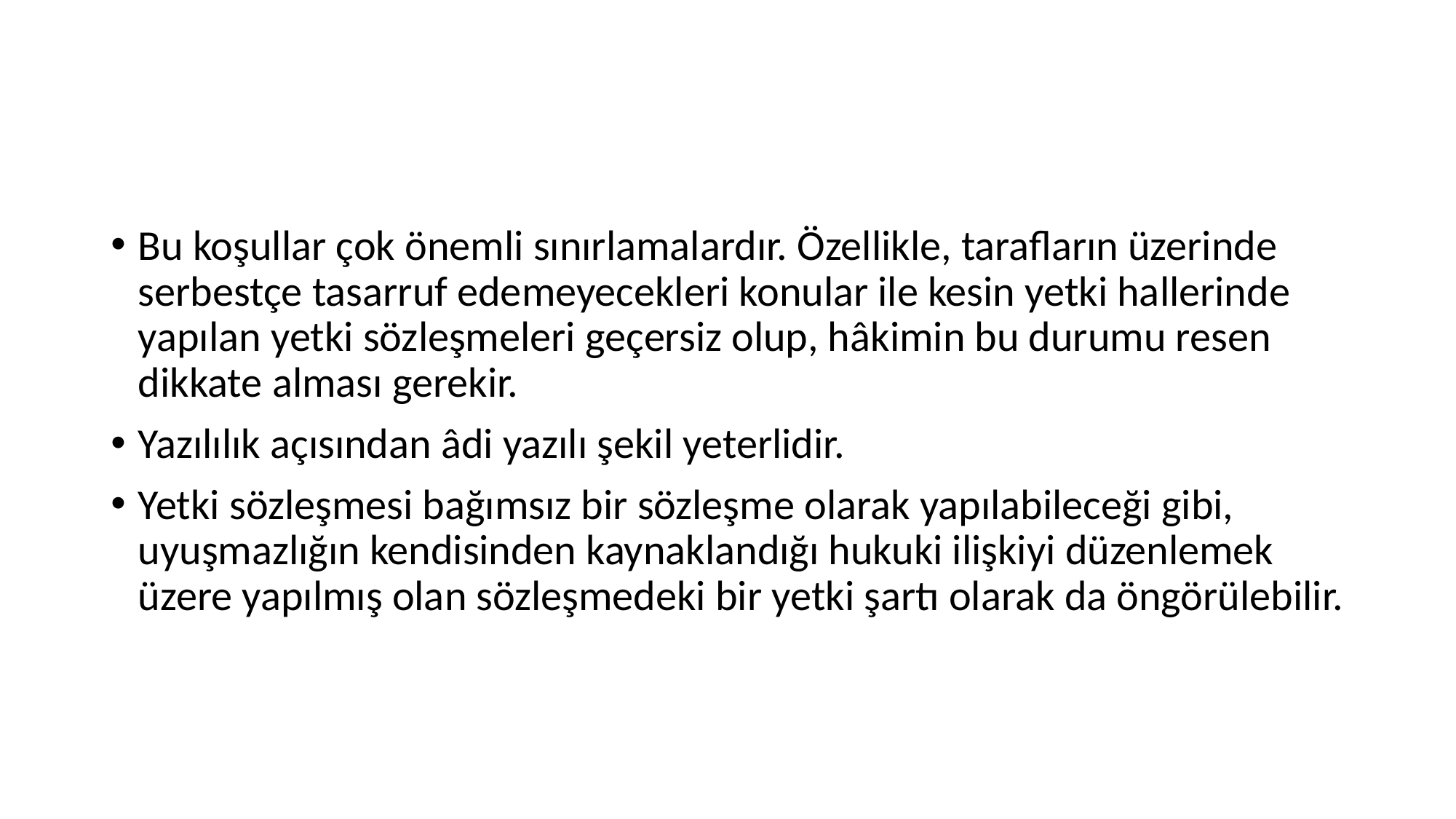

#
Bu koşullar çok önemli sınırlamalardır. Özellikle, taraf­ların üzerinde serbestçe tasarruf edemeyecekleri konular ile kesin yetki hallerinde yapılan yetki sözleşmeleri geçersiz olup, hâkimin bu durumu resen dikkate alması gerekir.
Yazılılık açısından âdi yazılı şekil yeterlidir.
Yetki sözleşmesi bağımsız bir sözleşme olarak yapılabileceği gibi, uyuşmazlığın kendisinden kaynaklandığı hukuki ilişkiyi düzenlemek üzere yapılmış olan sözleşmedeki bir yetki şartı olarak da öngörülebilir.